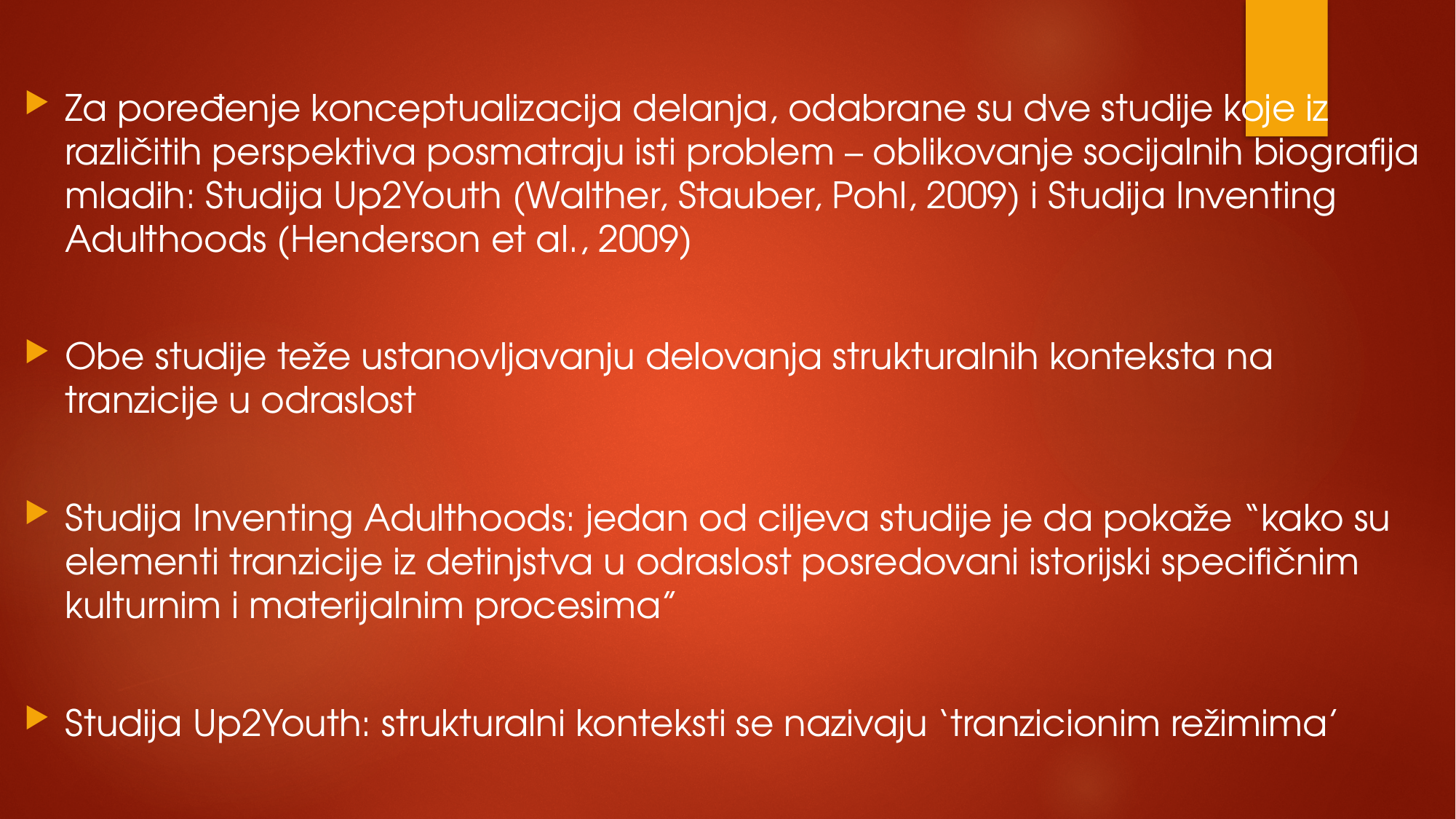

Za poređenje konceptualizacija delanja, odabrane su dve studije koje iz različitih perspektiva posmatraju isti problem – oblikovanje socijalnih biografija mladih: Studija Up2Youth (Walther, Stauber, Pohl, 2009) i Studija Inventing Adulthoods (Henderson et al., 2009)

Obe studije teže ustanovljavanju delovanja strukturalnih konteksta na tranzicije u odraslost

Studija Inventing Adulthoods: jedan od ciljeva studije je da pokaže “kako su elementi tranzicije iz detinjstva u odraslost posredovani istorijski specifičnim kulturnim i materijalnim procesima”

Studija Up2Youth: strukturalni konteksti se nazivaju ‘tranzicionim režimima’